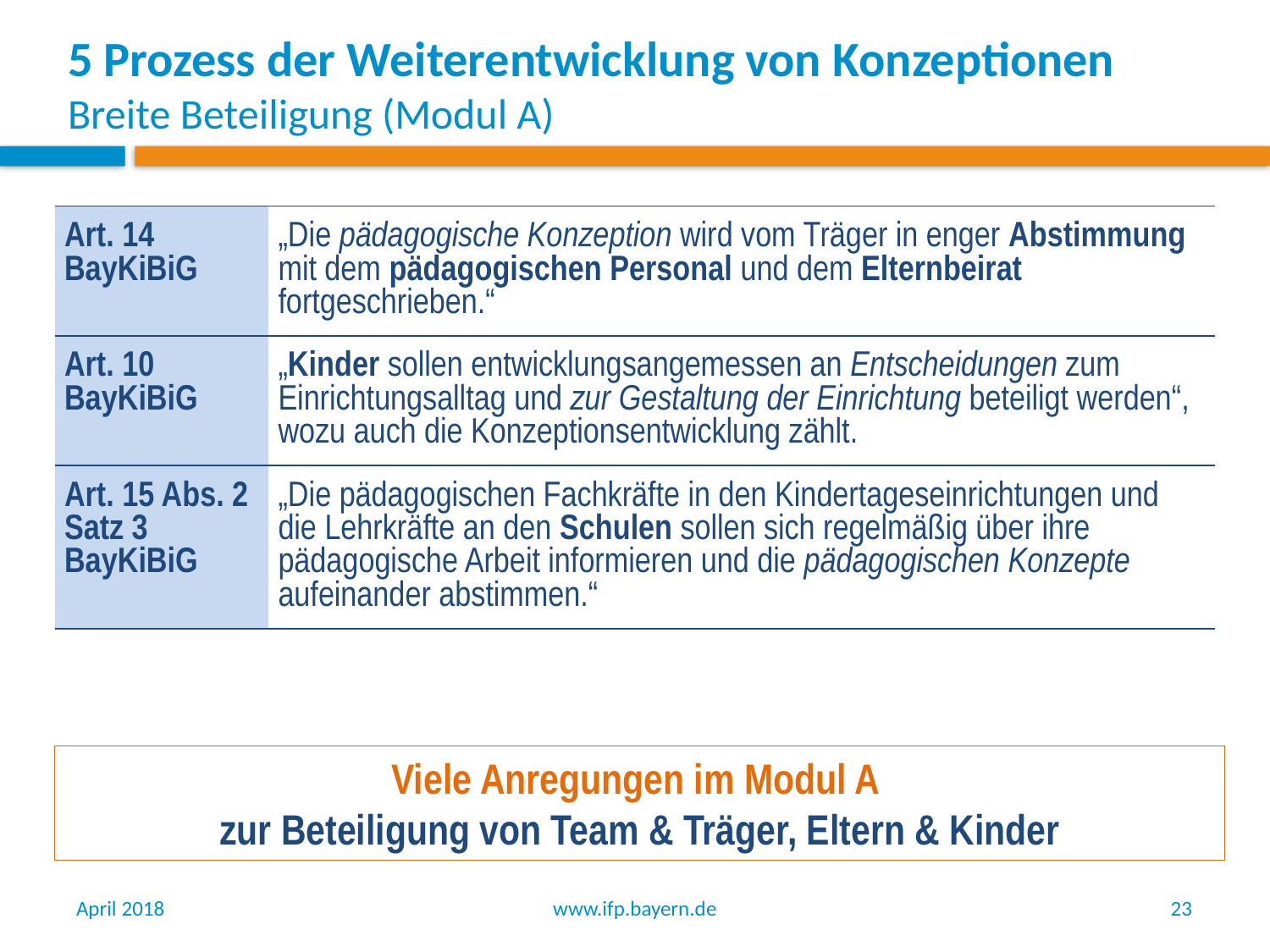

# 5 Prozess der Weiterentwicklung von Konzeptionen Breite Beteiligung (Modul A)
| Art. 14 BayKiBiG | „Die pädagogische Konzeption wird vom Träger in enger Abstimmung mit dem pädagogischen Personal und dem Elternbeirat fortgeschrieben.“ |
| --- | --- |
| Art. 10 BayKiBiG | „Kinder sollen entwicklungsangemessen an Entscheidungen zum Einrichtungsalltag und zur Gestaltung der Einrichtung beteiligt werden“, wozu auch die Konzeptionsentwicklung zählt. |
| Art. 15 Abs. 2 Satz 3 BayKiBiG | „Die pädagogischen Fachkräfte in den Kindertageseinrichtungen und die Lehrkräfte an den Schulen sollen sich regelmäßig über ihre pädagogische Arbeit informieren und die pädagogischen Konzepte aufeinander abstimmen.“ |
Viele Anregungen im Modul A
zur Beteiligung von Team & Träger, Eltern & Kinder
April 2018
www.ifp.bayern.de
23